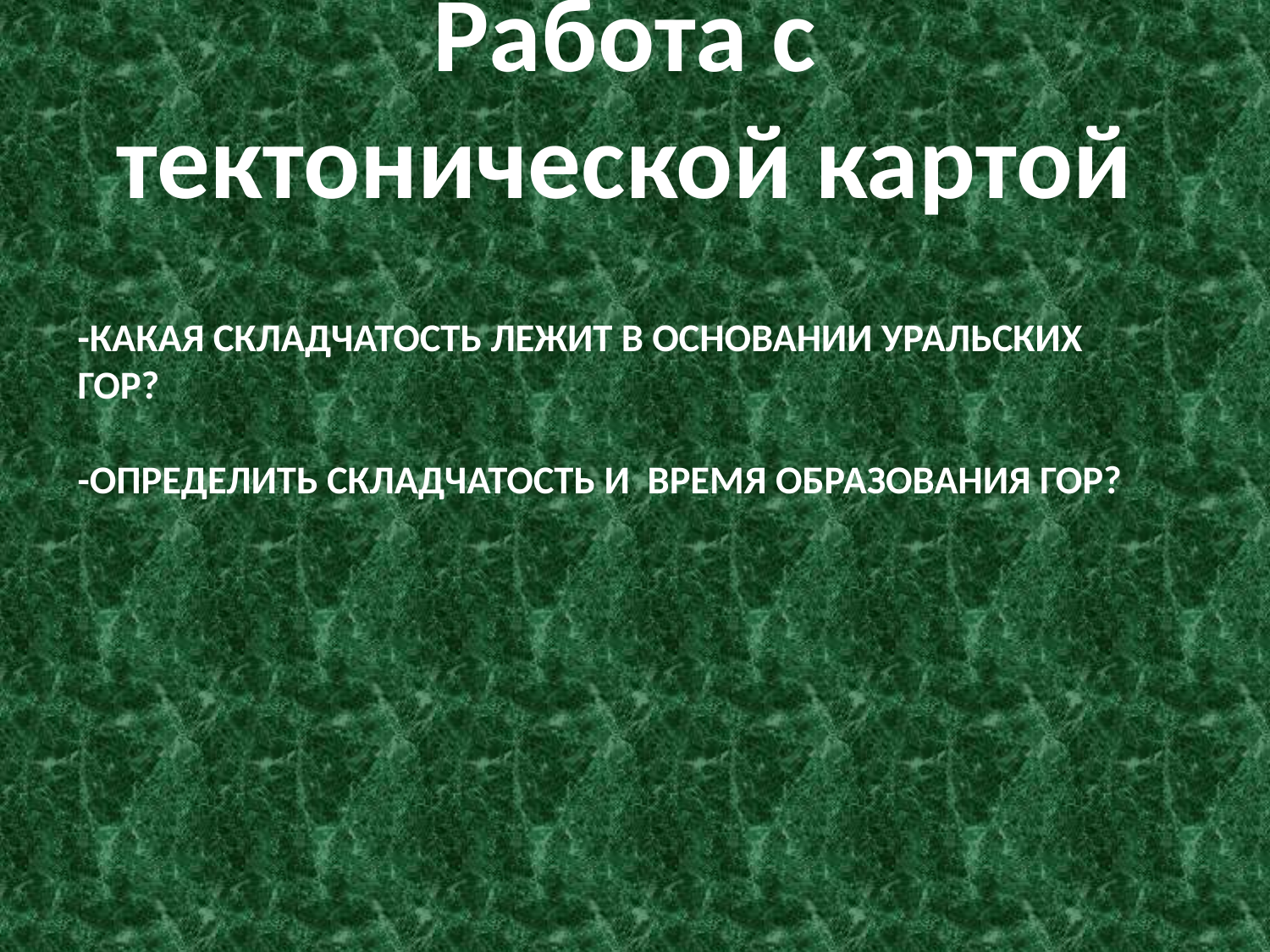

Работа с тектонической картой
# -какая складчатость лежит в основании уральских гор? -определить складчатость и  время образования гор?